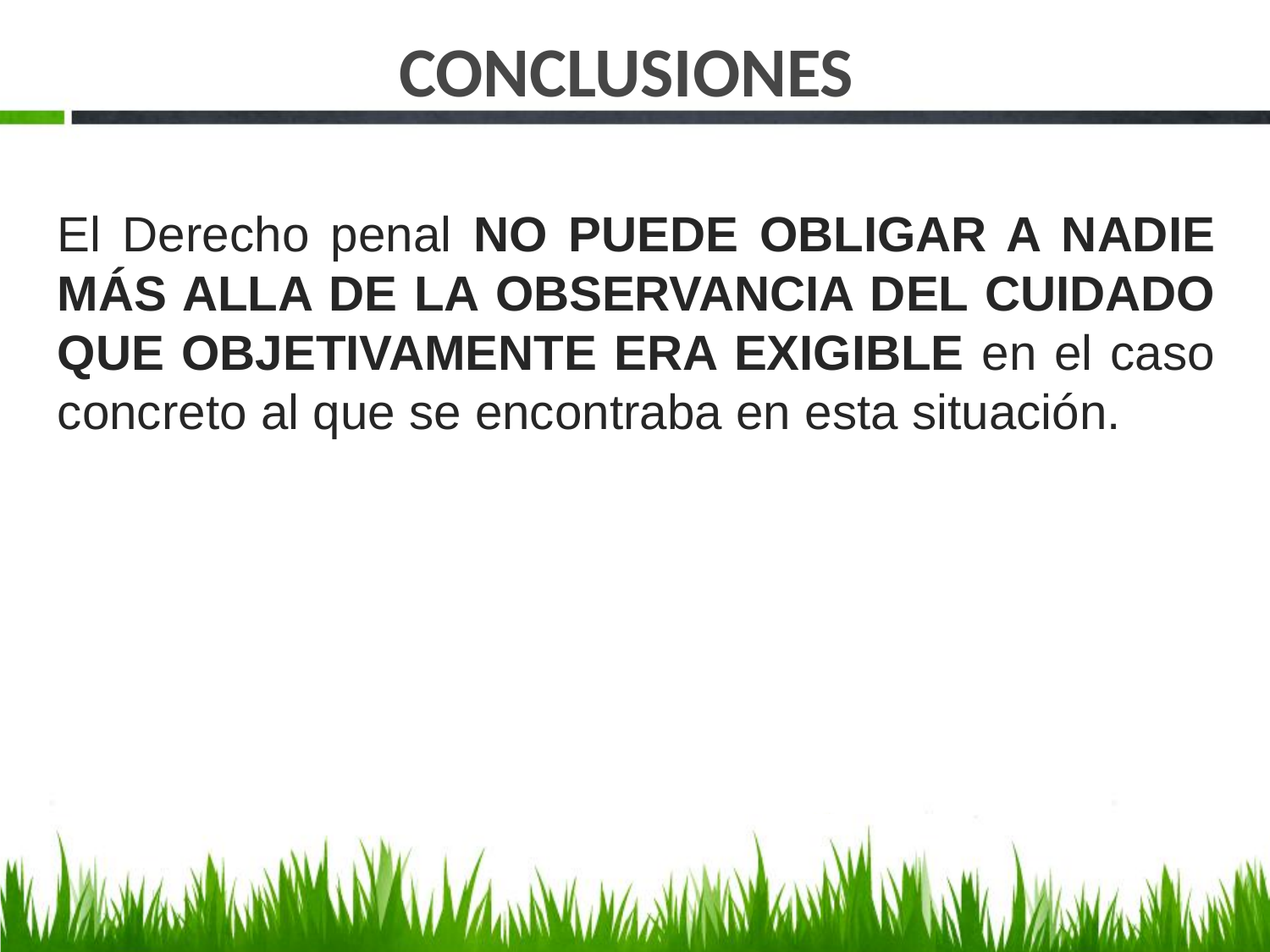

# CONCLUSIONES
El Derecho penal NO PUEDE OBLIGAR A NADIE MÁS ALLA DE LA OBSERVANCIA DEL CUIDADO QUE OBJETIVAMENTE ERA EXIGIBLE en el caso concreto al que se encontraba en esta situación.